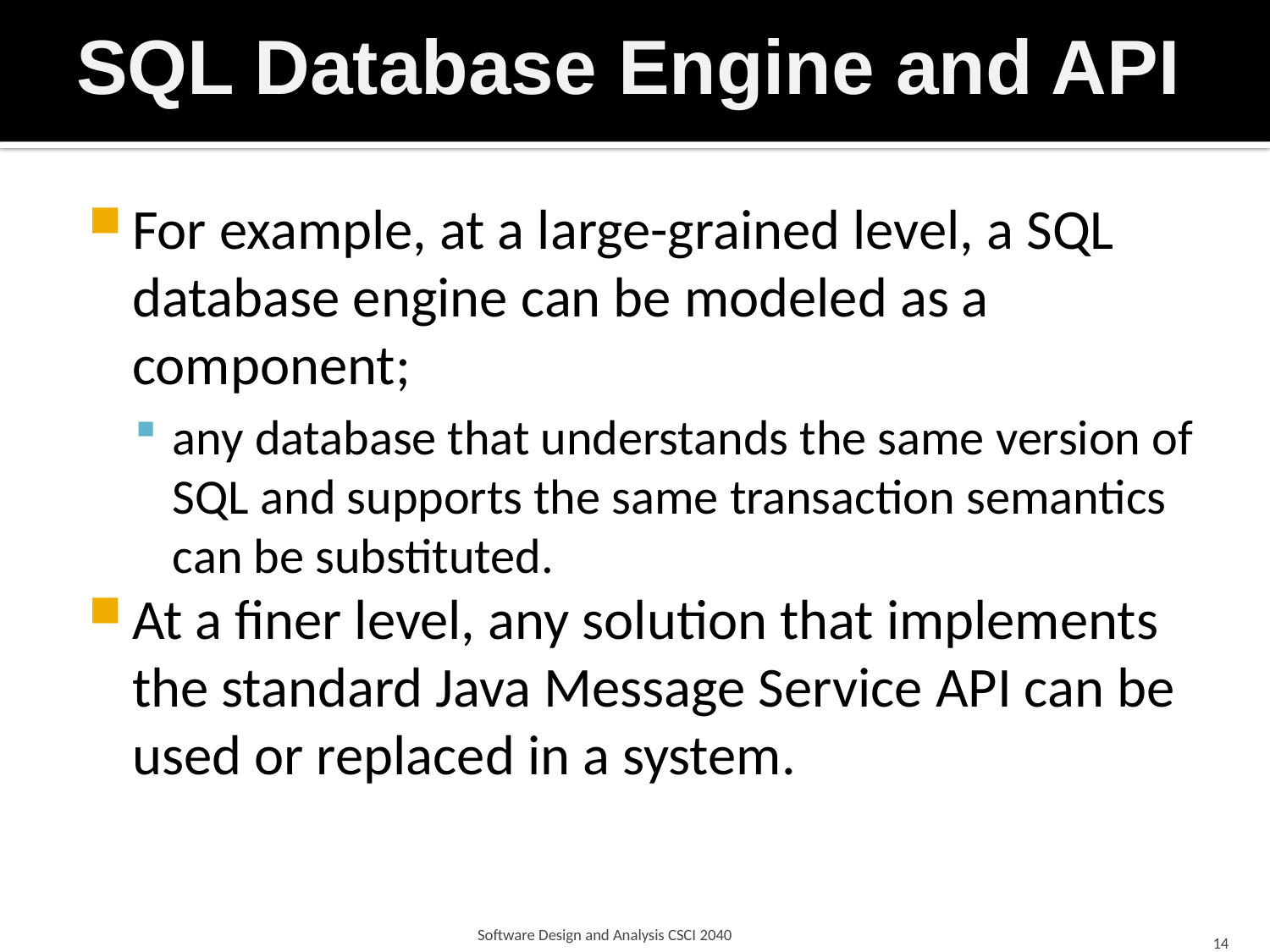

# SQL Database Engine and API
For example, at a large-grained level, a SQL database engine can be modeled as a component;
any database that understands the same version of SQL and supports the same transaction semantics can be substituted.
At a finer level, any solution that implements the standard Java Message Service API can be used or replaced in a system.
Software Design and Analysis CSCI 2040
14